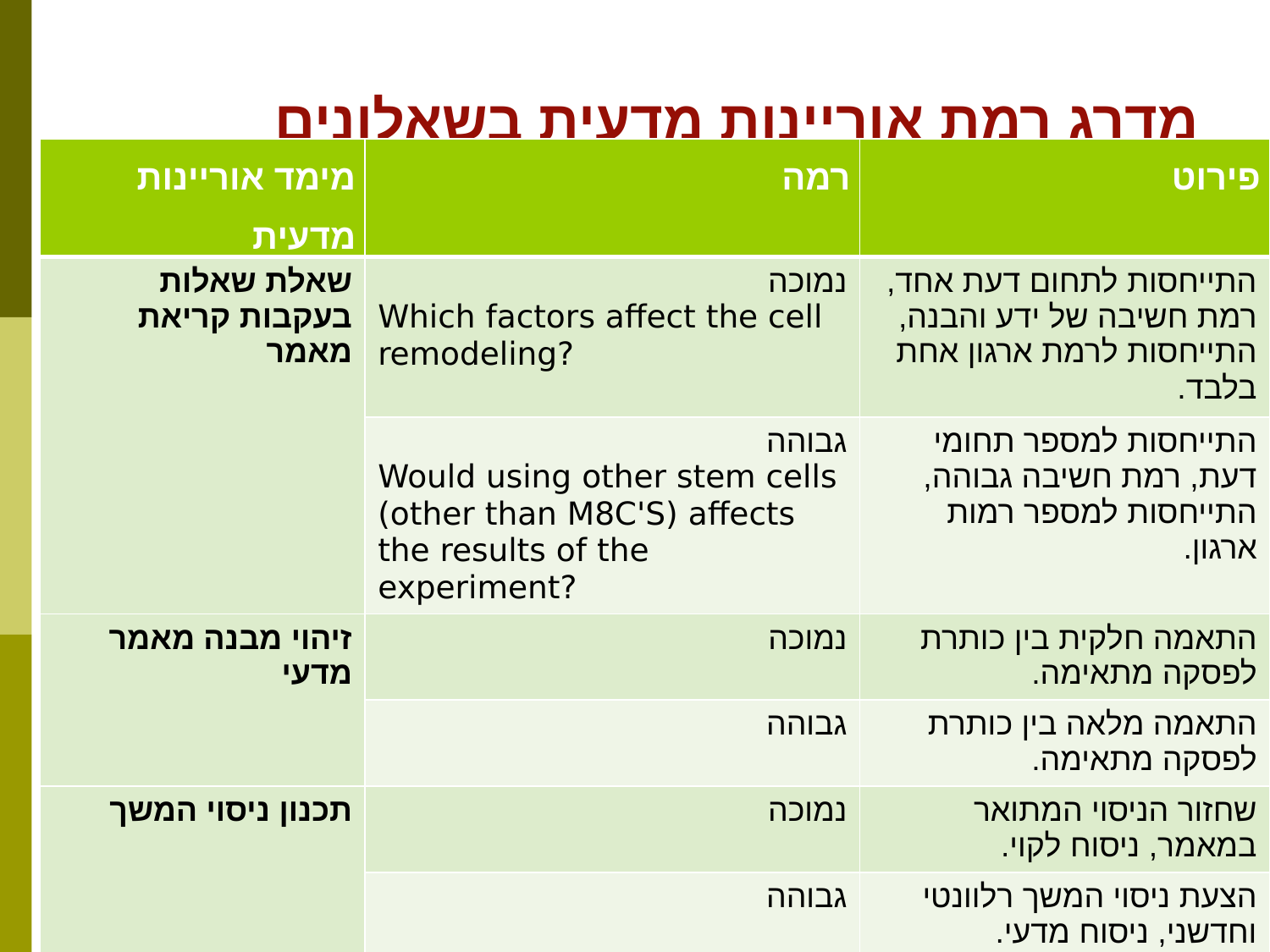

# מדרג רמת אוריינות מדעית בשאלונים
| מימד אוריינות מדעית | רמה | פירוט |
| --- | --- | --- |
| שאלת שאלות בעקבות קריאת מאמר | נמוכה Which factors affect the cell remodeling? | התייחסות לתחום דעת אחד, רמת חשיבה של ידע והבנה, התייחסות לרמת ארגון אחת בלבד. |
|  | גבוהה Would using other stem cells (other than M8C'S) affects the results of the experiment? | התייחסות למספר תחומי דעת, רמת חשיבה גבוהה, התייחסות למספר רמות ארגון. |
| זיהוי מבנה מאמר מדעי | נמוכה | התאמה חלקית בין כותרת לפסקה מתאימה. |
|  | גבוהה | התאמה מלאה בין כותרת לפסקה מתאימה. |
| תכנון ניסוי המשך | נמוכה | שחזור הניסוי המתואר במאמר, ניסוח לקוי. |
|  | גבוהה | הצעת ניסוי המשך רלוונטי וחדשני, ניסוח מדעי. |
.

27